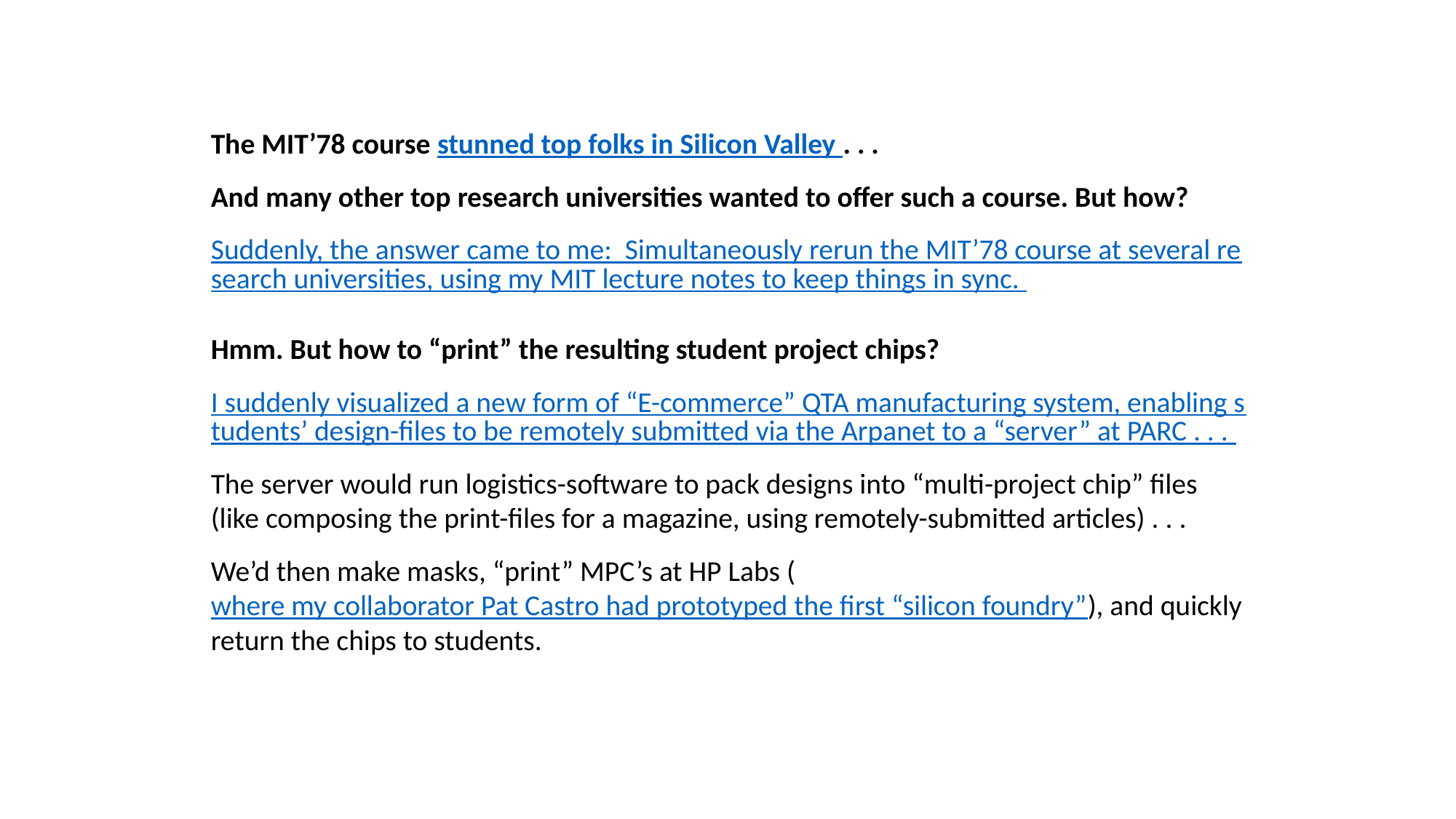

The MIT’78 course stunned top folks in Silicon Valley . . .

And many other top research universities wanted to offer such a course. But how?

Suddenly, the answer came to me:  Simultaneously rerun the MIT’78 course at several research universities, using my MIT lecture notes to keep things in sync.

Hmm. But how to “print” the resulting student project chips?

I suddenly visualized a new form of “E-commerce” QTA manufacturing system, enabling students’ design-files to be remotely submitted via the Arpanet to a “server” at PARC . . .

The server would run logistics-software to pack designs into “multi-project chip” files
(like composing the print-files for a magazine, using remotely-submitted articles) . . .

We’d then make masks, “print” MPC’s at HP Labs (where my collaborator Pat Castro had prototyped the first “silicon foundry”), and quickly return the chips to students.